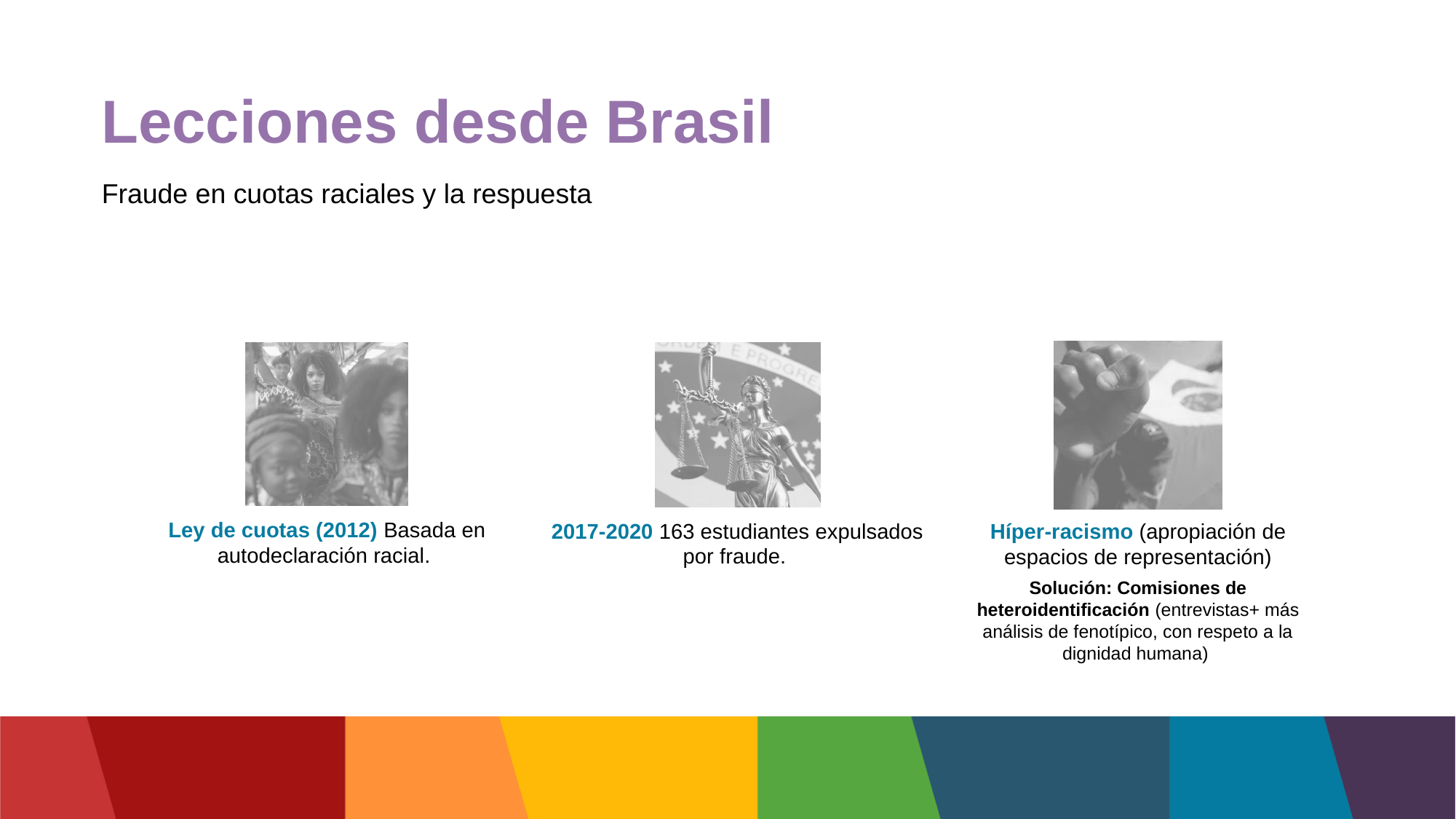

# Lecciones desde Brasil
Fraude en cuotas raciales y la respuesta
Ley de cuotas (2012) Basada en autodeclaración racial.
2017-2020 163 estudiantes expulsados por fraude.
Híper-racismo (apropiación de espacios de representación)
Solución: Comisiones de heteroidentificación (entrevistas+ más análisis de fenotípico, con respeto a la dignidad humana)